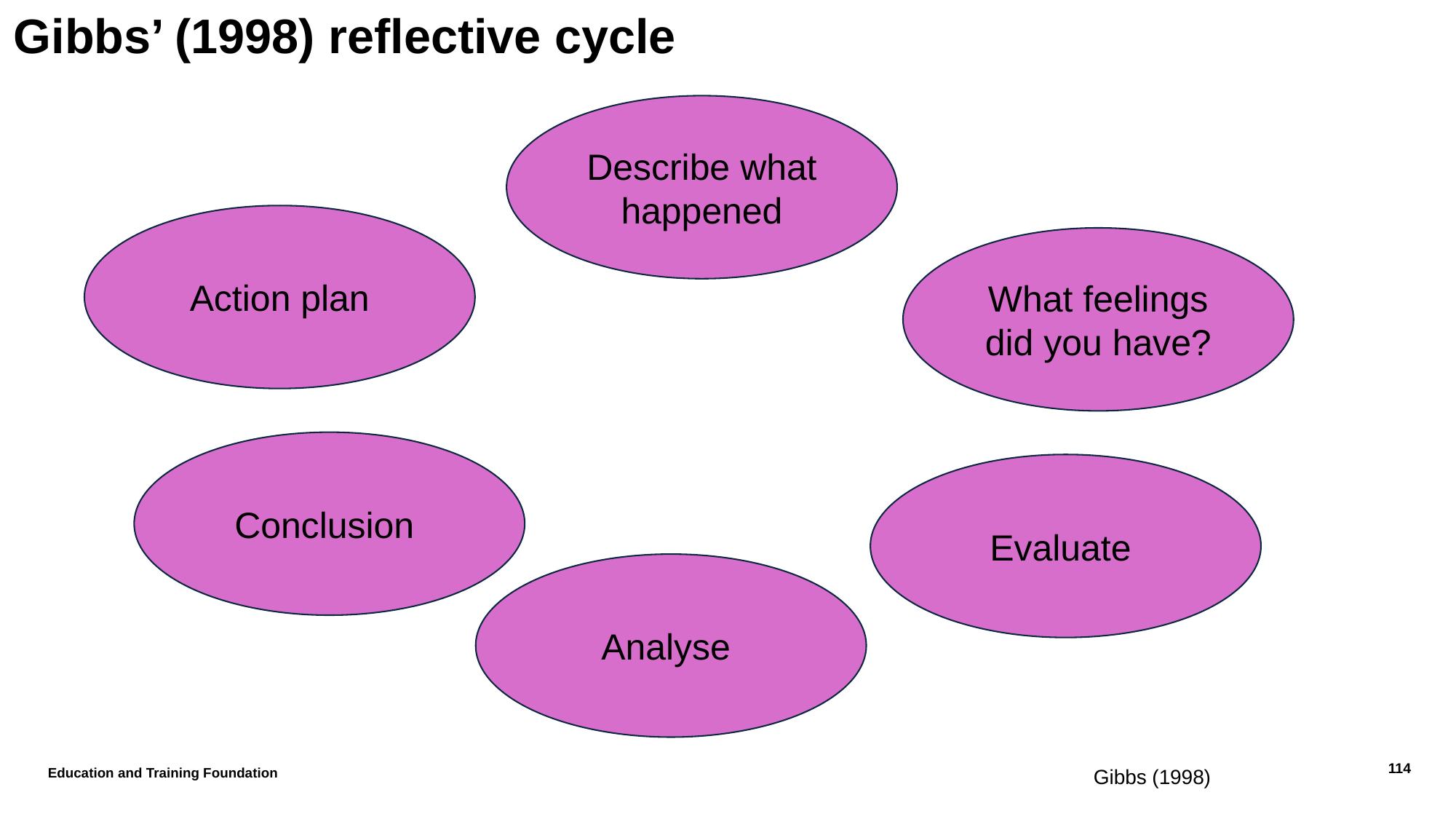

# Gibbs’ (1998) reflective cycle
Describe what happened
Action plan
What feelings did you have?
Conclusion
Evaluate
Analyse
Education and Training Foundation
114
Gibbs (1998)